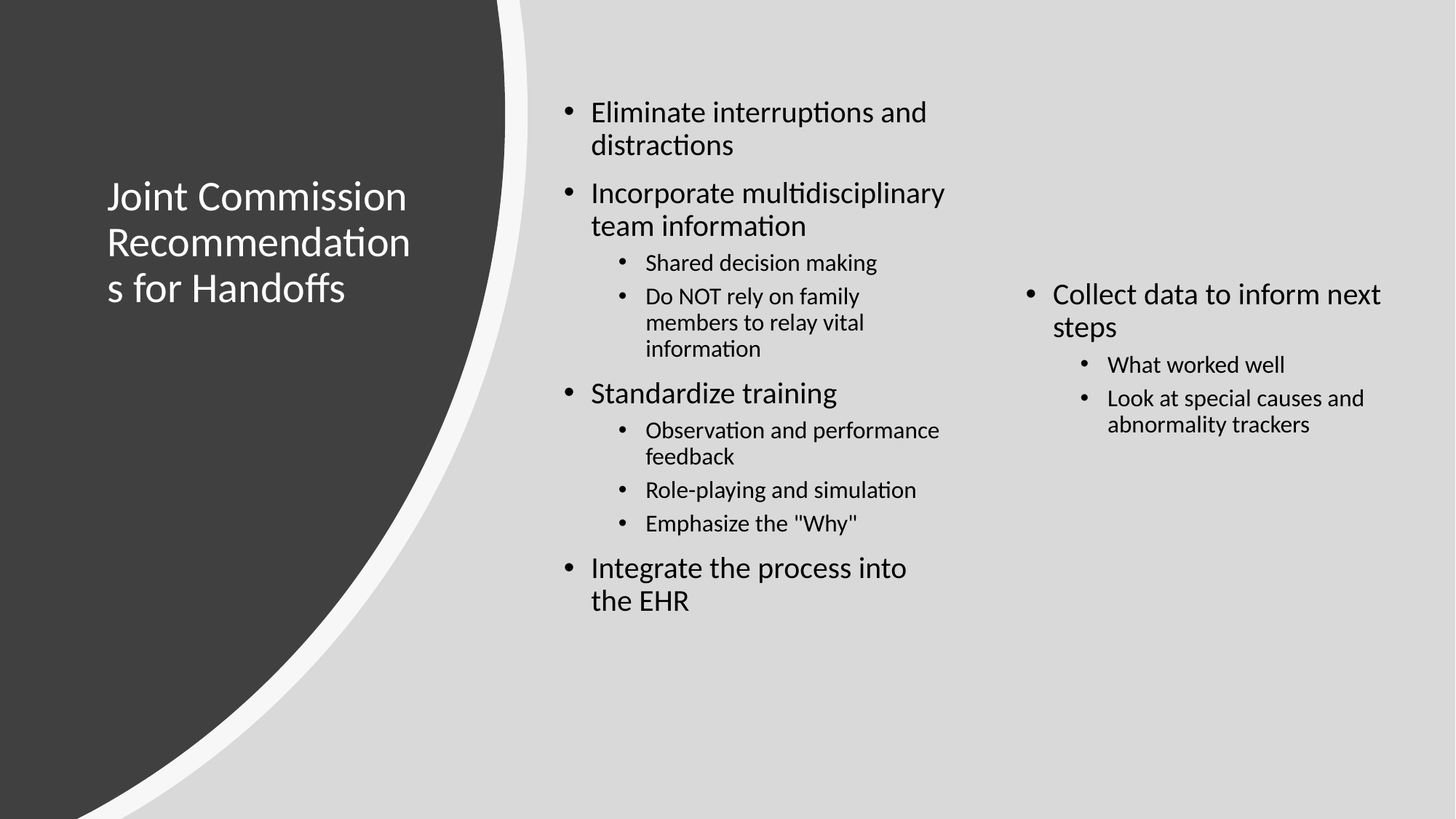

Eliminate interruptions and distractions
Incorporate multidisciplinary team information
Shared decision making
Do NOT rely on family members to relay vital information
Standardize training
Observation and performance feedback
Role-playing and simulation
Emphasize the "Why"
Integrate the process into the EHR

# Joint Commission Recommendations for Handoffs
Collect data to inform next steps
What worked well
Look at special causes and abnormality trackers